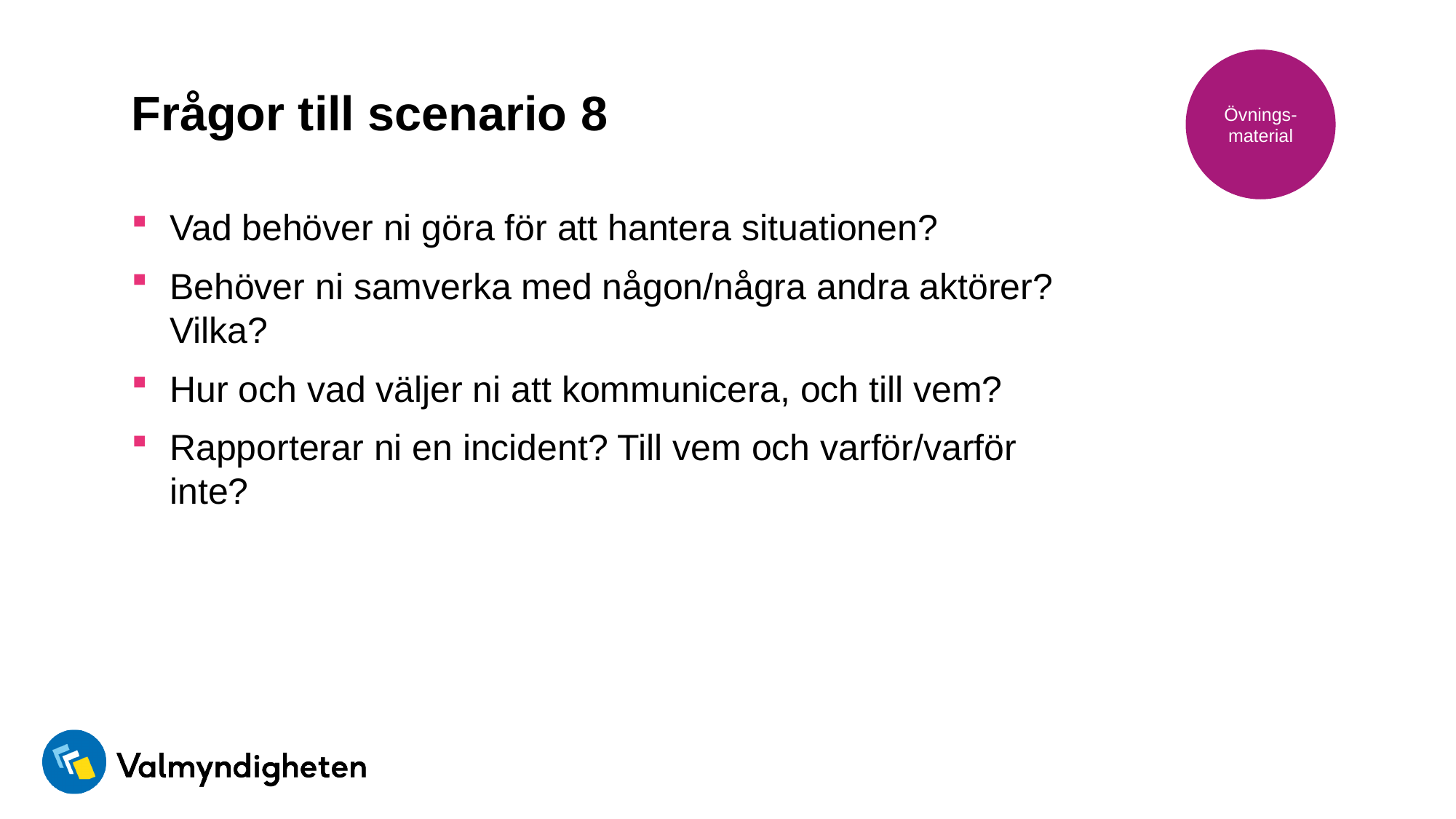

Övnings-material
# Frågor till scenario 8
Vad behöver ni göra för att hantera situationen?
Behöver ni samverka med någon/några andra aktörer? Vilka?
Hur och vad väljer ni att kommunicera, och till vem?
Rapporterar ni en incident? Till vem och varför/varför inte?